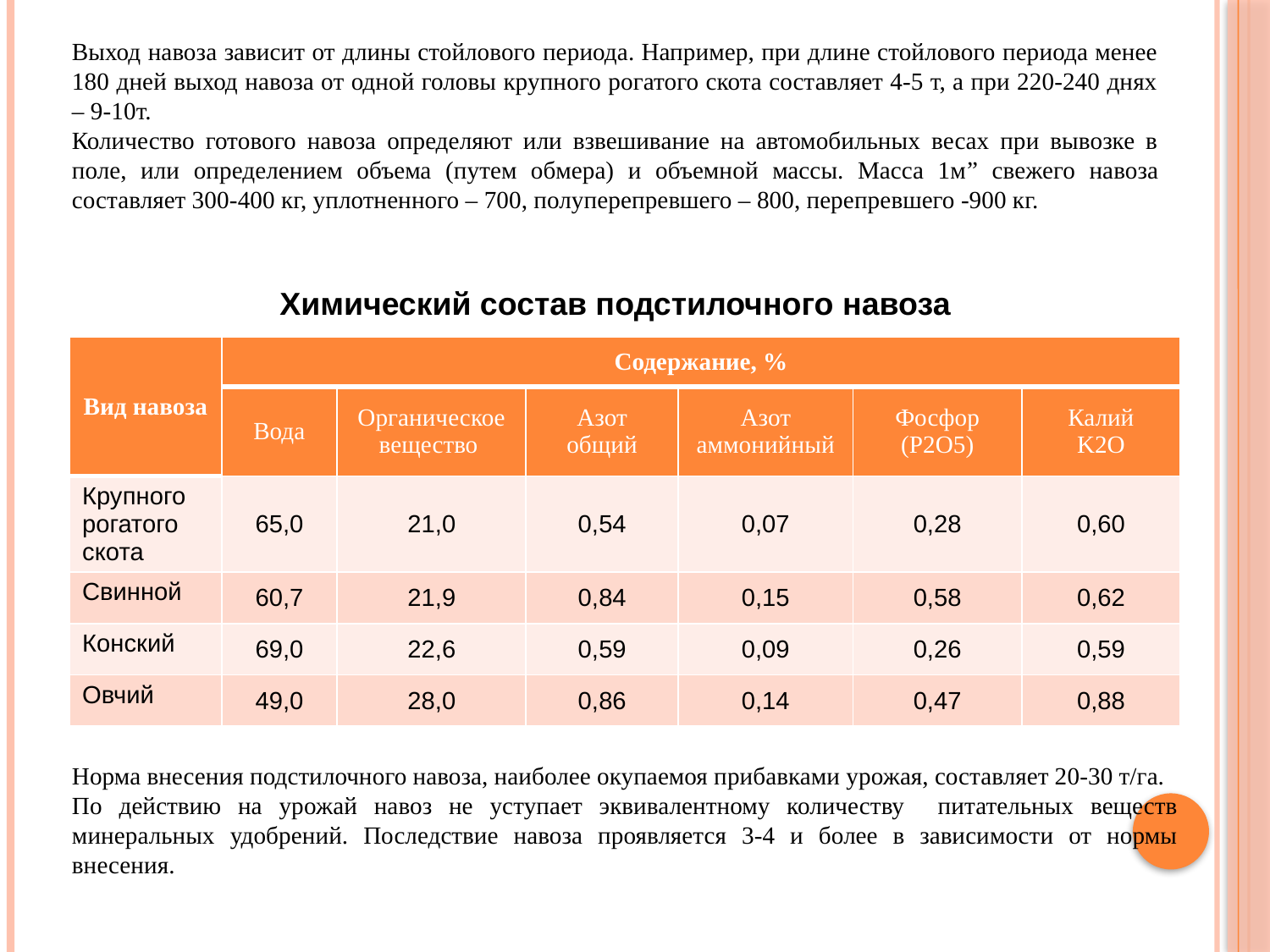

Выход навоза зависит от длины стойлового периода. Например, при длине стойлового периода менее 180 дней выход навоза от одной головы крупного рогатого скота составляет 4-5 т, а при 220-240 днях – 9-10т.
Количество готового навоза определяют или взвешивание на автомобильных весах при вывозке в поле, или определением объема (путем обмера) и объемной массы. Масса 1м” свежего навоза составляет 300-400 кг, уплотненного – 700, полуперепревшего – 800, перепревшего -900 кг.

Химический состав подстилочного навоза
| Вид навоза | Содержание, % |  |  |  |  |  |
| --- | --- | --- | --- | --- | --- | --- |
|  | Вода | Органическое вещество | Азот общий | Азот аммонийный | Фосфор (P2O5) | Калий K2O |
| Крупного рогатого скота | 65,0 | 21,0 | 0,54 | 0,07 | 0,28 | 0,60 |
| Свинной | 60,7 | 21,9 | 0,84 | 0,15 | 0,58 | 0,62 |
| Конский | 69,0 | 22,6 | 0,59 | 0,09 | 0,26 | 0,59 |
| Овчий | 49,0 | 28,0 | 0,86 | 0,14 | 0,47 | 0,88 |
Норма внесения подстилочного навоза, наиболее окупаемоя прибавками урожая, составляет 20-30 т/га.
По действию на урожай навоз не уступает эквивалентному количеству  питательных веществ минеральных удобрений. Последствие навоза проявляется 3-4 и более в зависимости от нормы внесения.